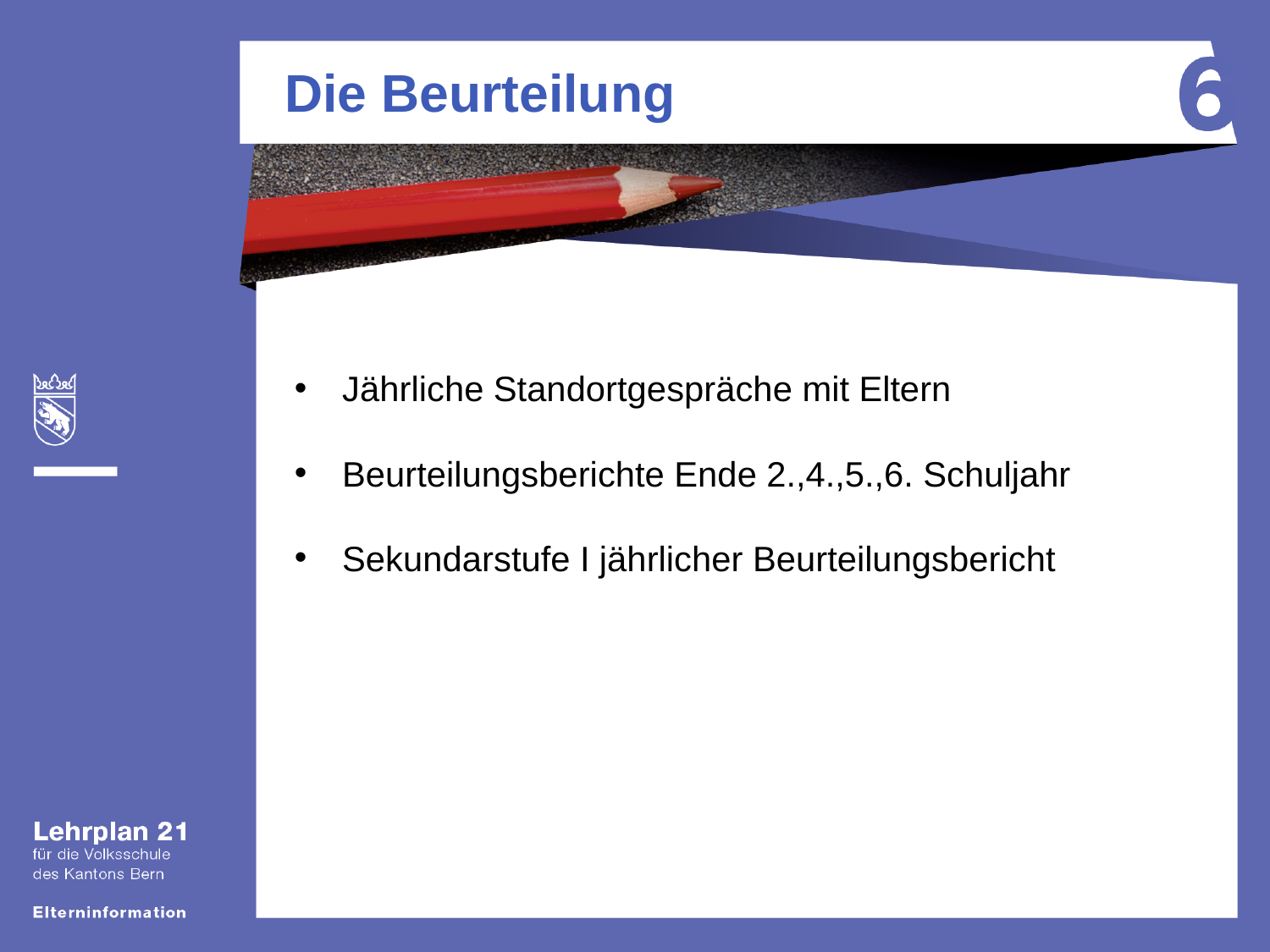

Die Beurteilung
Jährliche Standortgespräche mit Eltern

Beurteilungsberichte Ende 2.,4.,5.,6. Schuljahr

Sekundarstufe I jährlicher Beurteilungsbericht